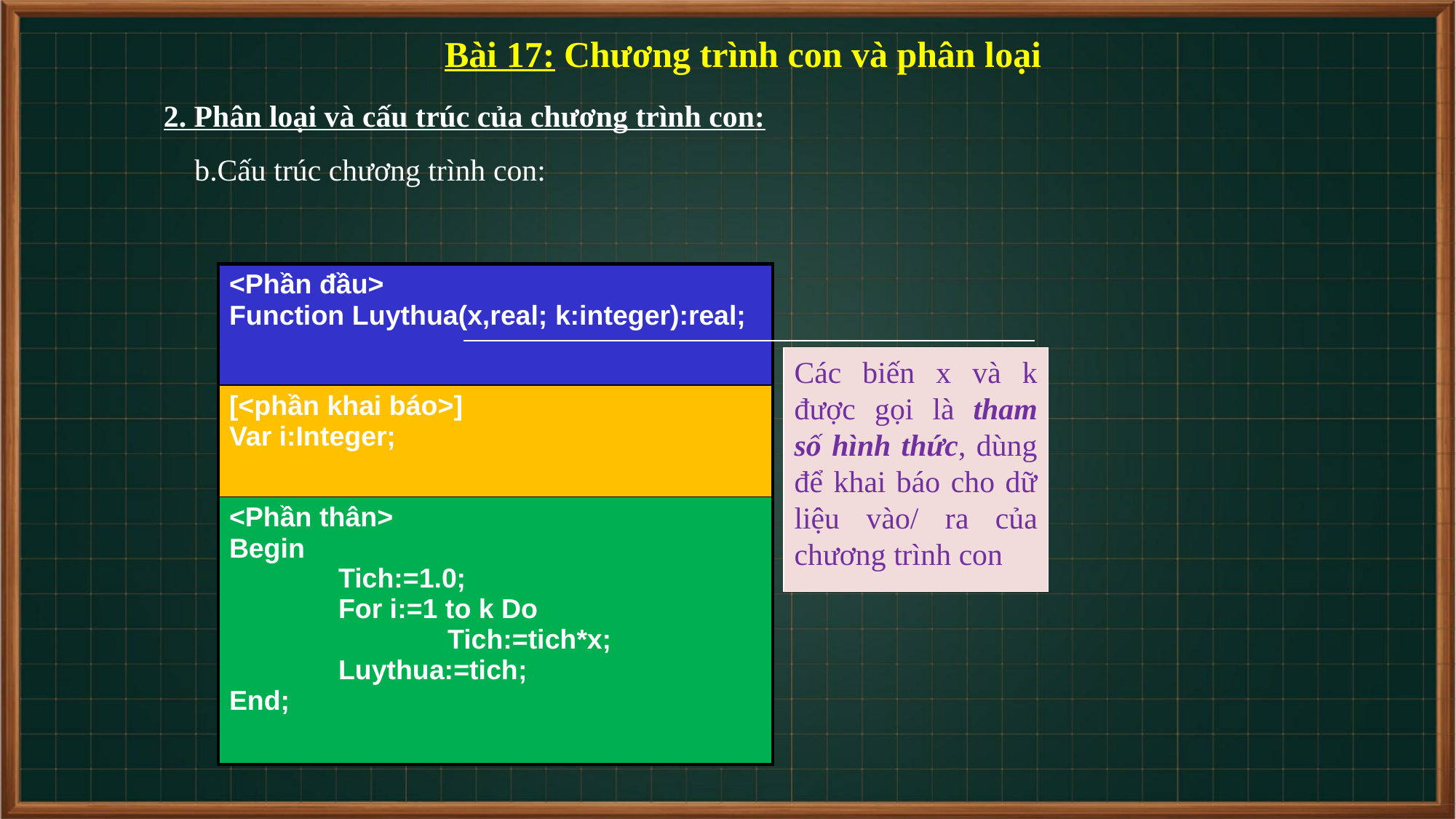

Bài 17: Chương trình con và phân loại
2. Phân loại và cấu trúc của chương trình con:
b.Cấu trúc chương trình con:
| <Phần đầu> Function Luythua(x,real; k:integer):real; |
| --- |
| [<phần khai báo>] Var i:Integer; |
| <Phần thân> Begin Tich:=1.0; For i:=1 to k Do Tich:=tich\*x; Luythua:=tich; End; |
Các biến x và k được gọi là tham số hình thức, dùng để khai báo cho dữ liệu vào/ ra của chương trình con